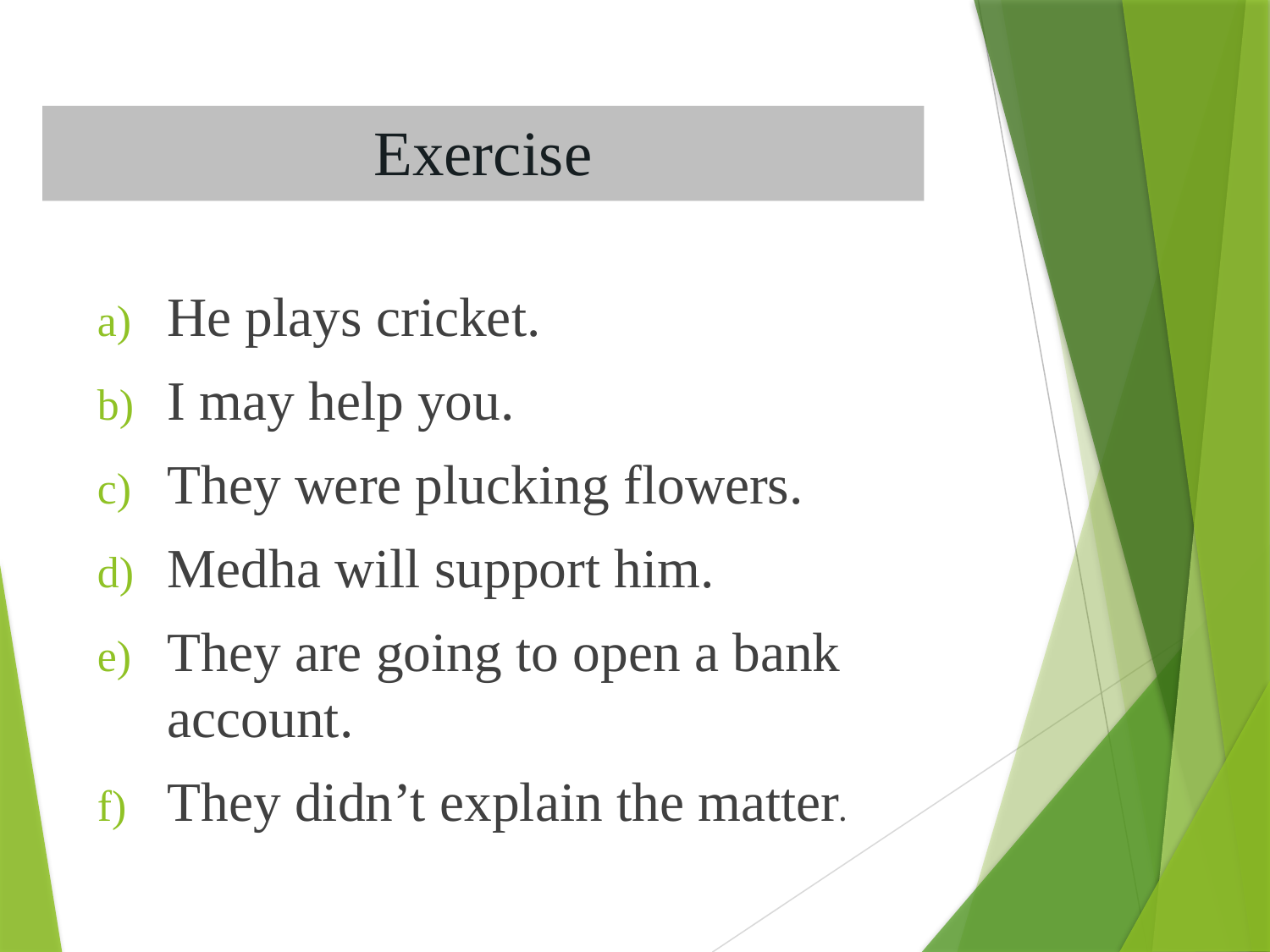

# Exercise
He plays cricket.
I may help you.
They were plucking flowers.
Medha will support him.
They are going to open a bank account.
They didn’t explain the matter.